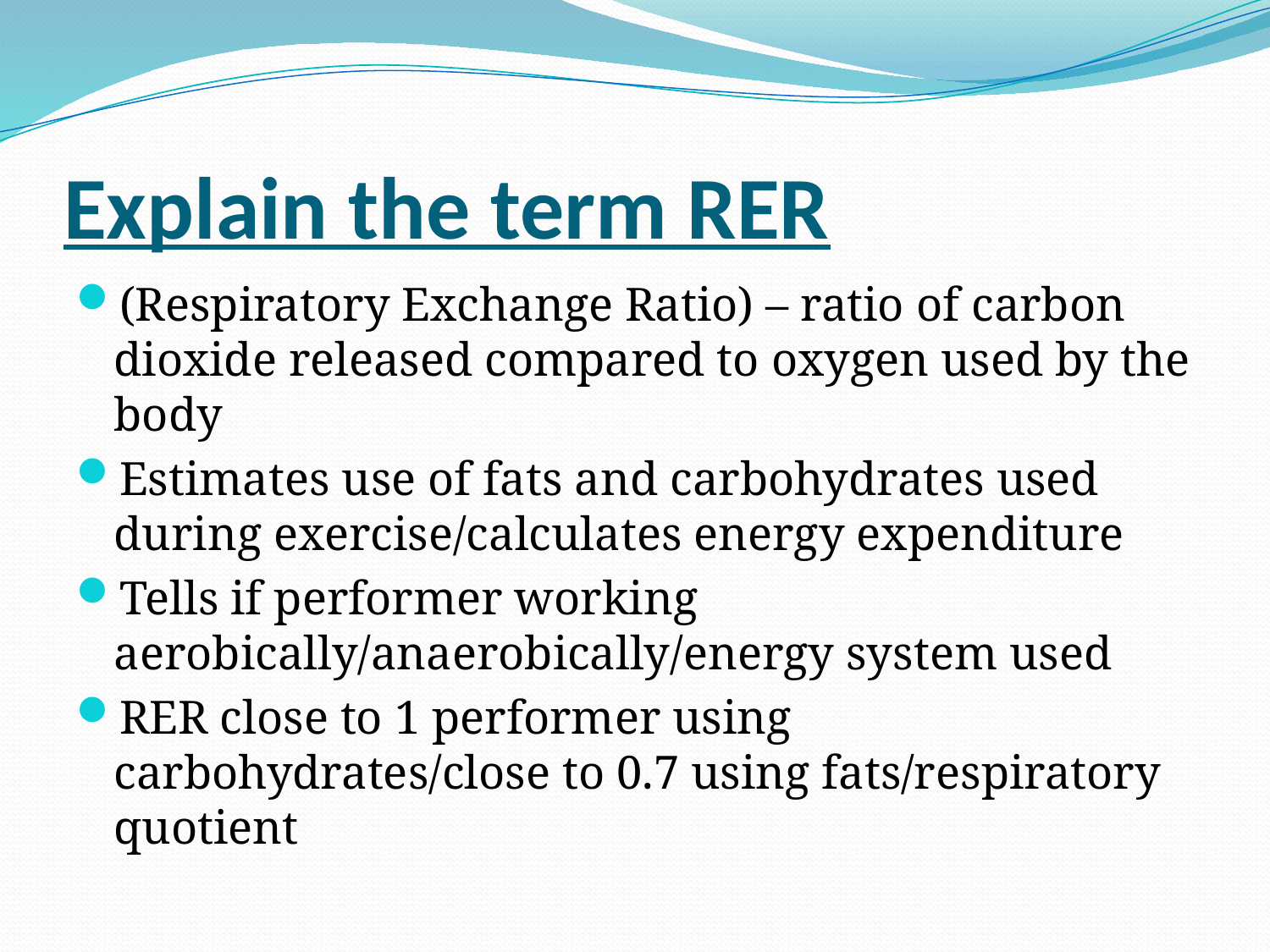

# Explain the term RER
(Respiratory Exchange Ratio) – ratio of carbon dioxide released compared to oxygen used by the body
Estimates use of fats and carbohydrates used during exercise/calculates energy expenditure
Tells if performer working aerobically/anaerobically/energy system used
RER close to 1 performer using carbohydrates/close to 0.7 using fats/respiratory quotient